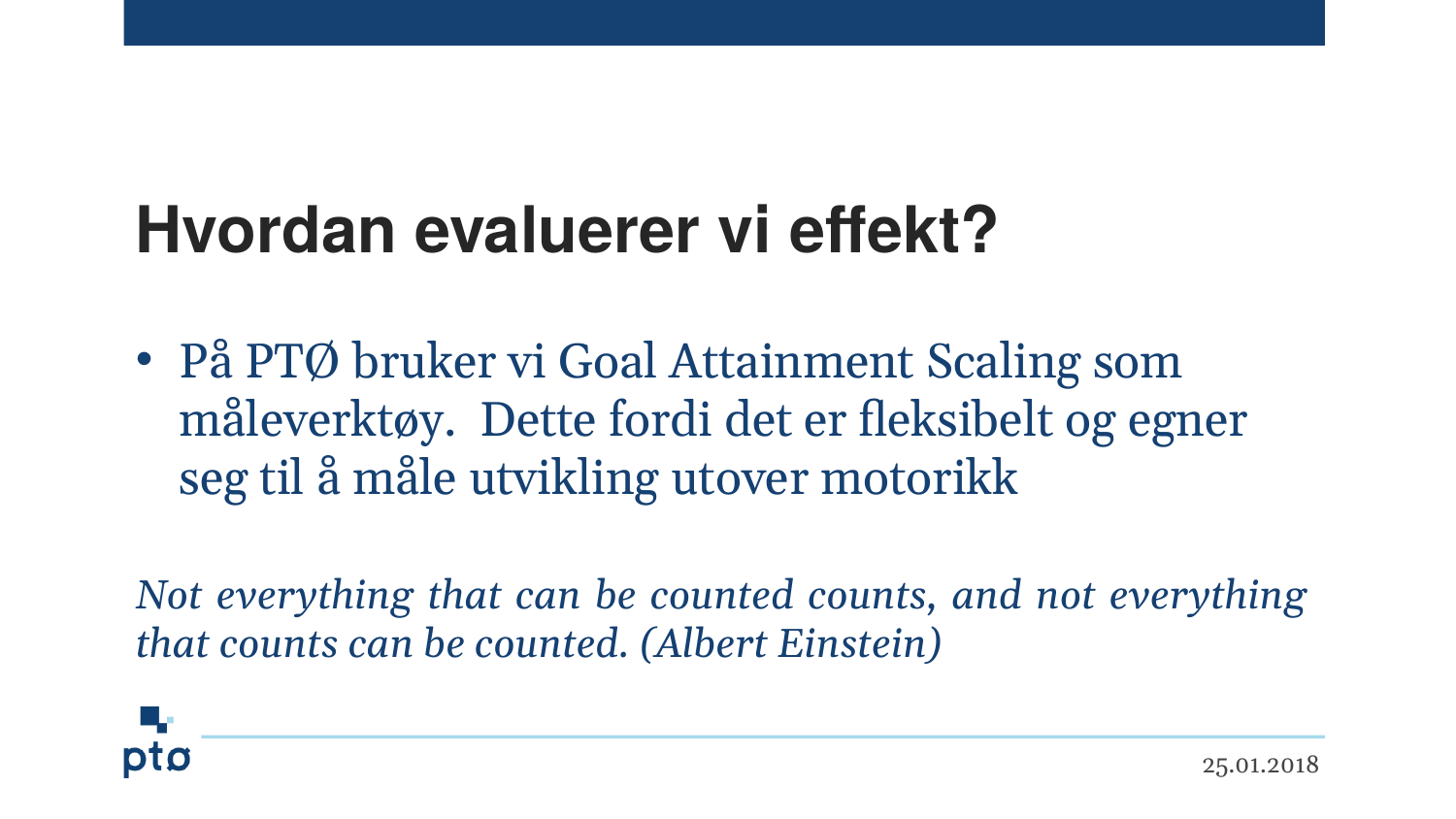

# Hvordan evaluerer vi effekt?
På PTØ bruker vi Goal Attainment Scaling som måleverktøy.  Dette fordi det er fleksibelt og egner seg til å måle utvikling utover motorikk

Not everything that can be counted counts, and not everything that counts can be counted. (Albert Einstein)
25.01.2018